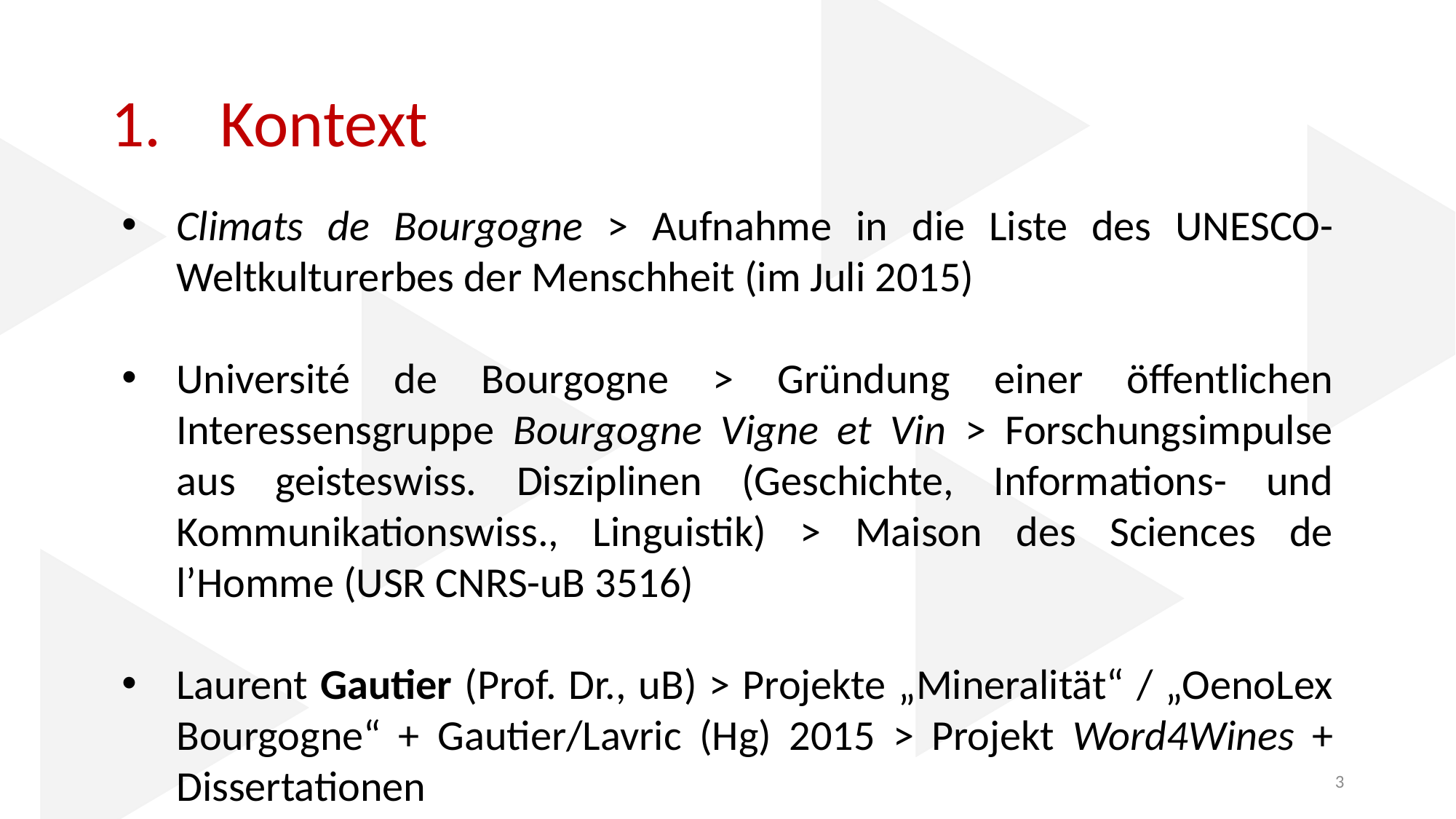

# 1. 	Kontext

Climats de Bourgogne > Aufnahme in die Liste des UNESCO-Weltkulturerbes der Menschheit (im Juli 2015)

Université de Bourgogne > Gründung einer öffentlichen Interessensgruppe Bourgogne Vigne et Vin > Forschungsimpulse aus geisteswiss. Disziplinen (Geschichte, Informations- und Kommunikationswiss., Linguistik) > Maison des Sciences de l’Homme (USR CNRS-uB 3516)

Laurent Gautier (Prof. Dr., uB) > Projekte „Mineralität“ / „OenoLex Bourgogne“ + Gautier/Lavric (Hg) 2015 > Projekt Word4Wines + Dissertationen

3